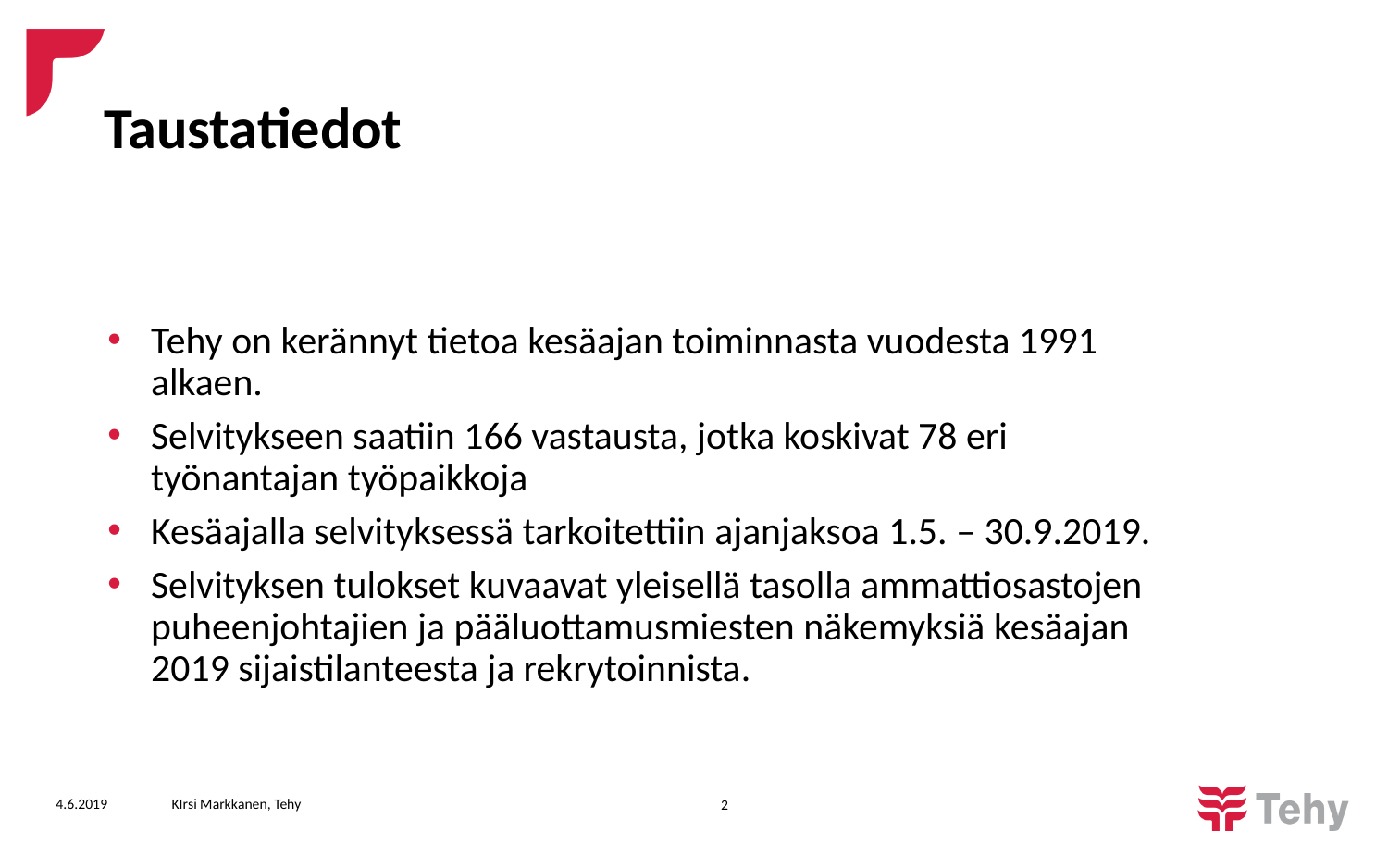

# Taustatiedot

Tehy on kerännyt tietoa kesäajan toiminnasta vuodesta 1991 alkaen.
Selvitykseen saatiin 166 vastausta, jotka koskivat 78 eri työnantajan työpaikkoja
Kesäajalla selvityksessä tarkoitettiin ajanjaksoa 1.5. – 30.9.2019.
Selvityksen tulokset kuvaavat yleisellä tasolla ammattiosastojen puheenjohtajien ja pääluottamusmiesten näkemyksiä kesäajan 2019 sijaistilanteesta ja rekrytoinnista.

4.6.2019
KIrsi Markkanen, Tehy
2